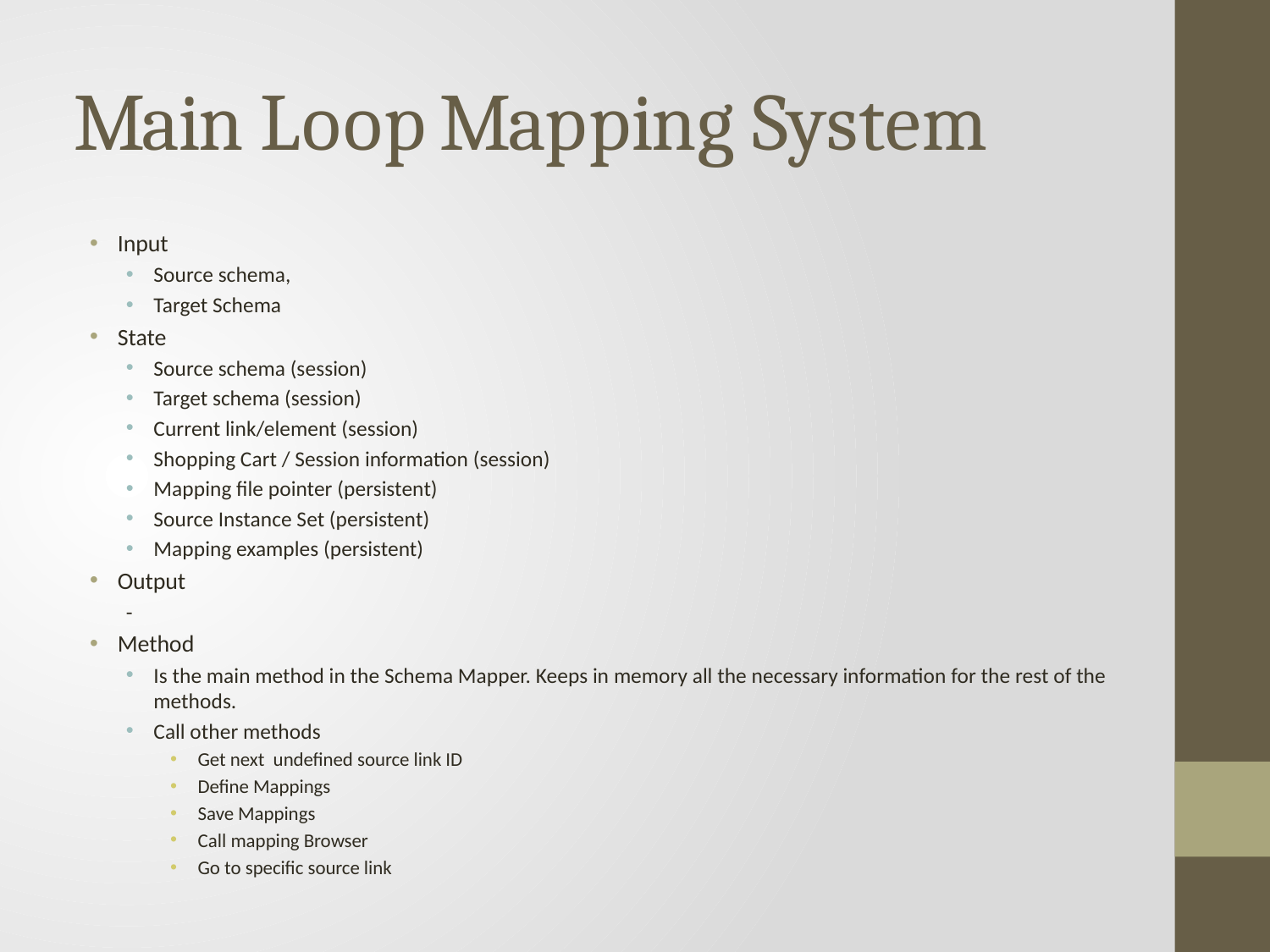

# Main Loop Mapping System
Input
Source schema,
Target Schema
State
Source schema (session)
Target schema (session)
Current link/element (session)
Shopping Cart / Session information (session)
Mapping file pointer (persistent)
Source Instance Set (persistent)
Mapping examples (persistent)
Output
-
Method
Is the main method in the Schema Mapper. Keeps in memory all the necessary information for the rest of the methods.
Call other methods
Get next  undefined source link ID
Define Mappings
Save Mappings
Call mapping Browser
Go to specific source link